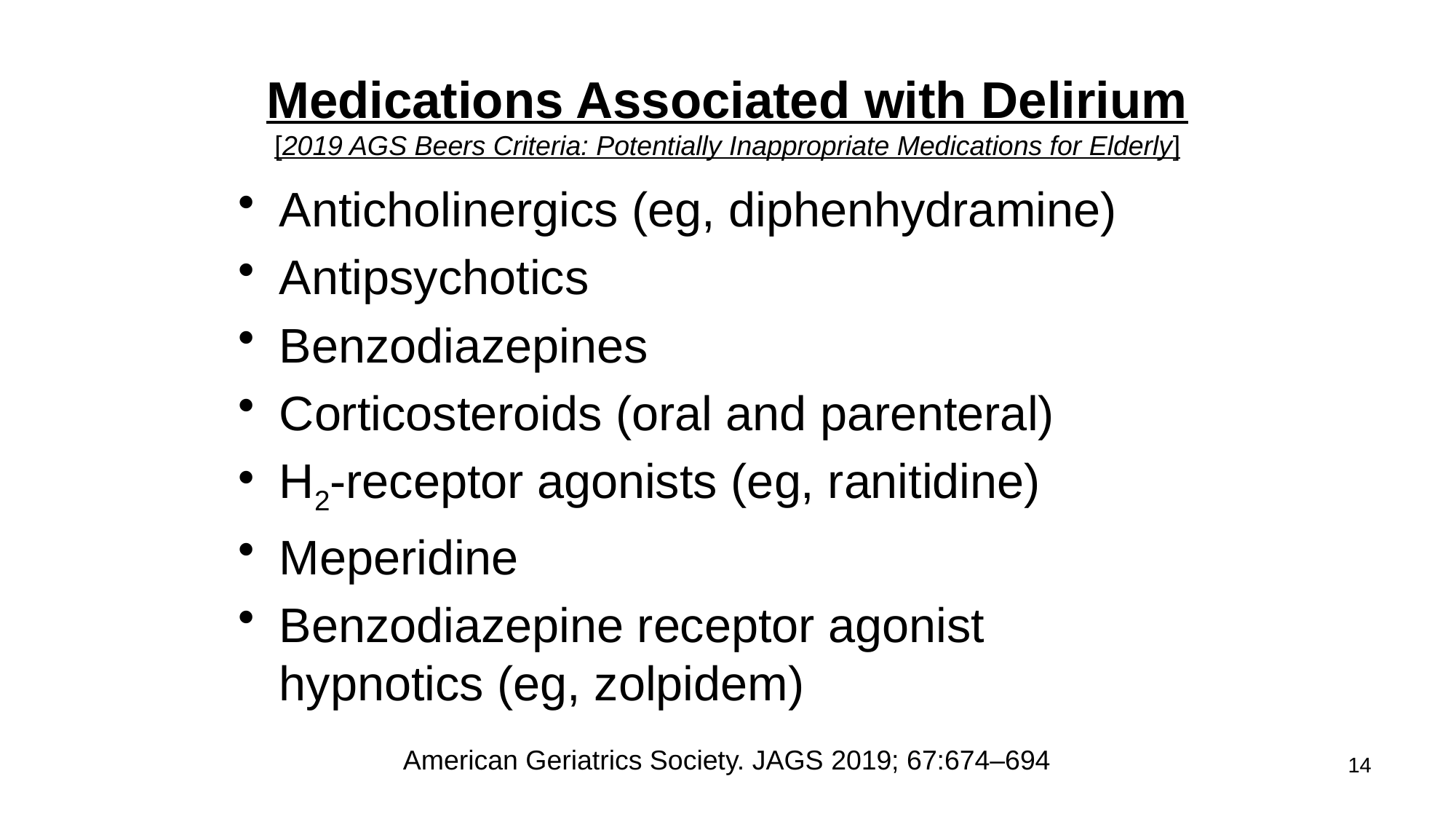

# Medications Associated with Delirium [2019 AGS Beers Criteria: Potentially Inappropriate Medications for Elderly]
Anticholinergics (eg, diphenhydramine)
Antipsychotics
Benzodiazepines
Corticosteroids (oral and parenteral)
H2-receptor agonists (eg, ranitidine)
Meperidine
Benzodiazepine receptor agonist hypnotics (eg, zolpidem)
 American Geriatrics Society. JAGS 2019; 67:674–694
14